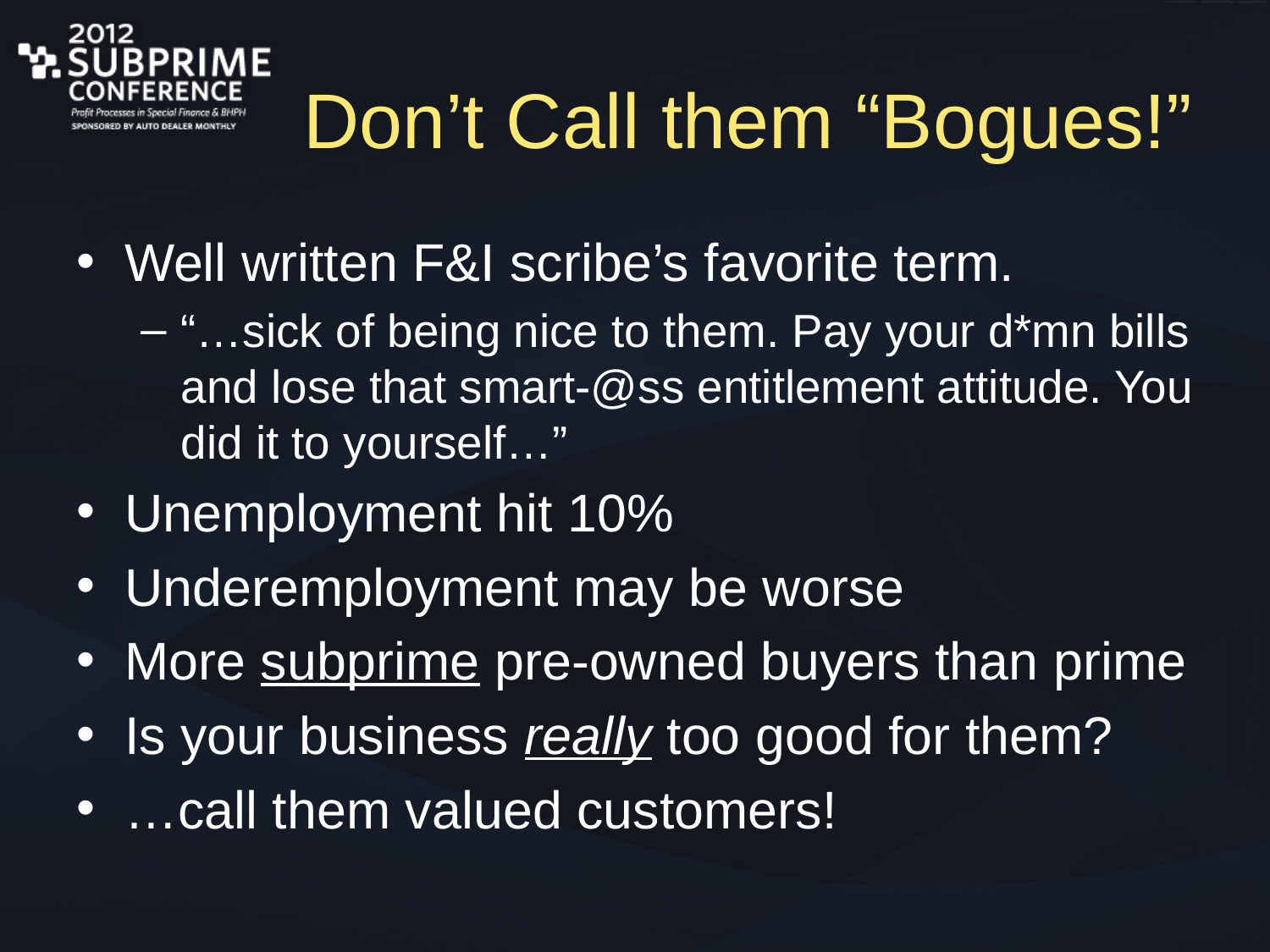

# Don’t Call them “Bogues!”
Well written F&I scribe’s favorite term.
“…sick of being nice to them. Pay your d*mn bills and lose that smart-@ss entitlement attitude. You did it to yourself…”
Unemployment hit 10%
Underemployment may be worse
More subprime pre-owned buyers than prime
Is your business really too good for them?
…call them valued customers!